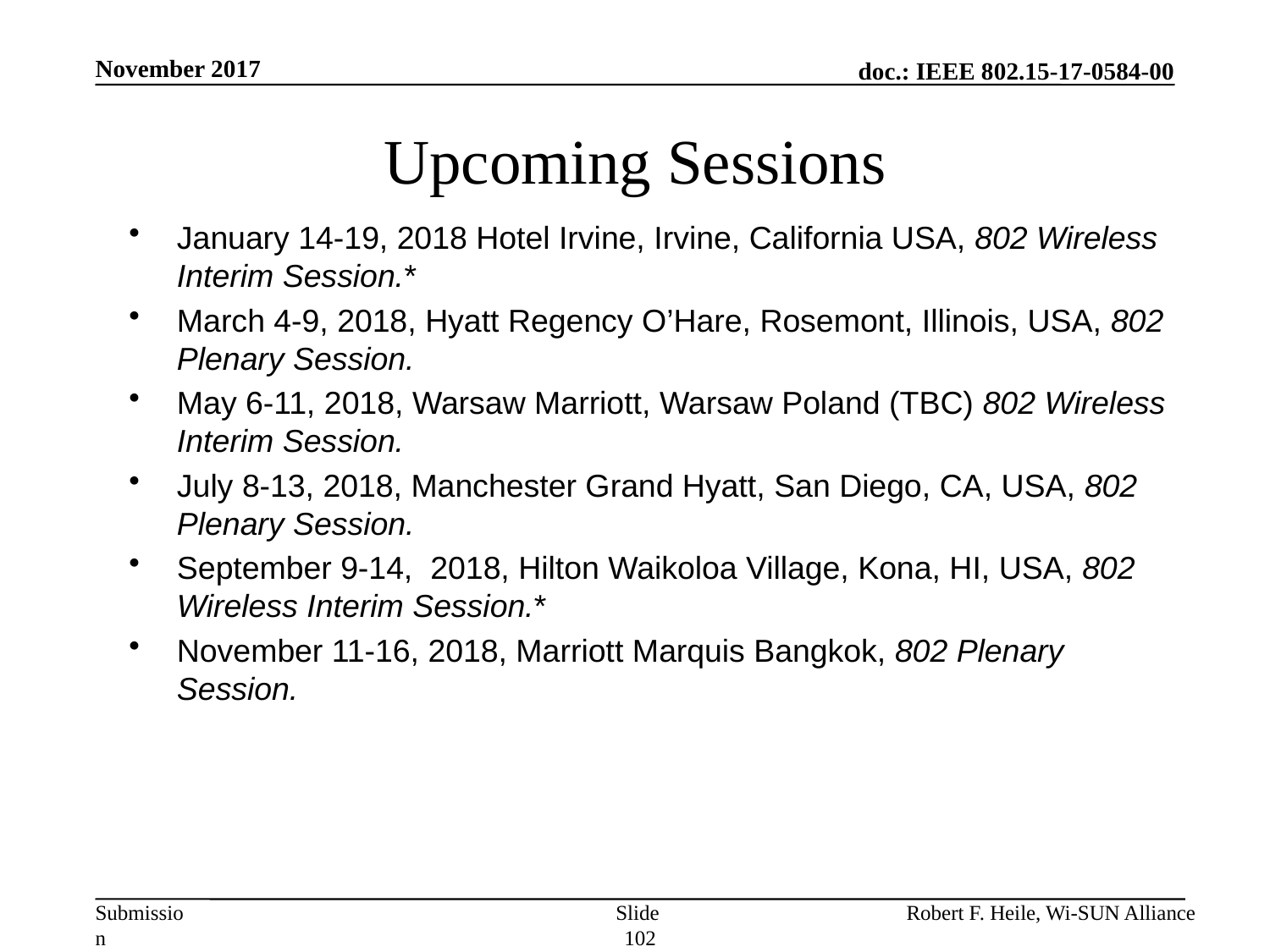

November 2017
# Upcoming Sessions
January 14-19, 2018 Hotel Irvine, Irvine, California USA, 802 Wireless Interim Session.*
March 4-9, 2018, Hyatt Regency O’Hare, Rosemont, Illinois, USA, 802 Plenary Session.
May 6-11, 2018, Warsaw Marriott, Warsaw Poland (TBC) 802 Wireless Interim Session.
July 8-13, 2018, Manchester Grand Hyatt, San Diego, CA, USA, 802 Plenary Session.
September 9-14,  2018, Hilton Waikoloa Village, Kona, HI, USA, 802 Wireless Interim Session.*
November 11-16, 2018, Marriott Marquis Bangkok, 802 Plenary Session.

Slide 102
Robert F. Heile, Wi-SUN Alliance